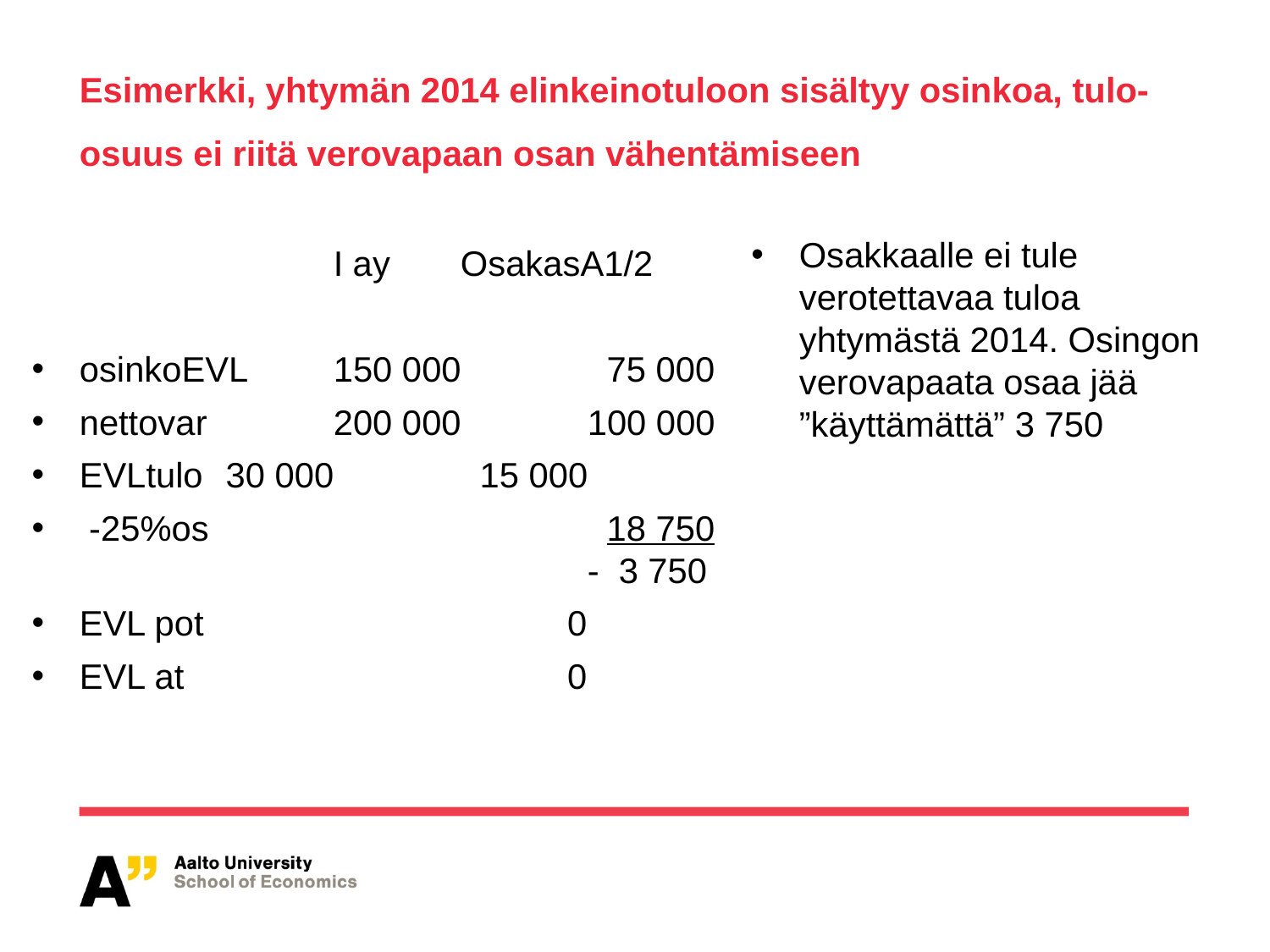

# Esimerkki, yhtymän 2014 elinkeinotuloon sisältyy osinkoa, tulo-osuus ei riitä verovapaan osan vähentämiseen

 			I ay	OsakasA1/2

osinkoEVL	150 000	  75 000
nettovar	200 000	100 000
EVLtulo	  30 000	  15 000
 -25%os			  18 750				-  3 750
EVL pot			           0
EVL at			           0

Osakkaalle ei tule verotettavaa tuloa yhtymästä 2014. Osingon verovapaata osaa jää ”käyttämättä” 3 750